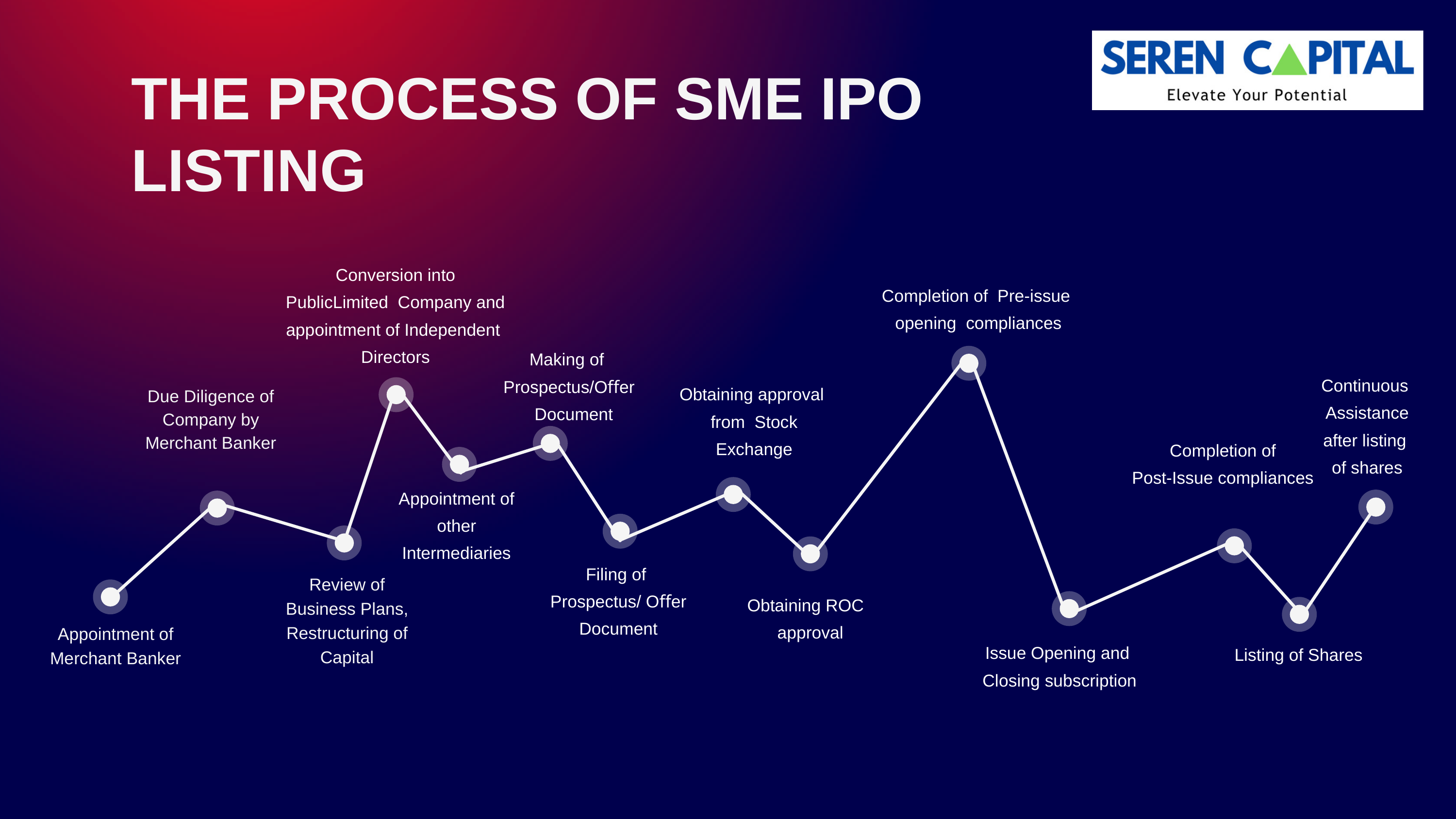

THE PROCESS OF SME IPO
LISTING
Conversion into PublicLimited  Company and appointment of Independent  Directors
Completion of  Pre-issue
opening  compliances
Making of
Prospectus/Oﬀer
 Document

Continuous  Assistance
after listing
of shares
Obtaining approval  from  Stock Exchange

Due Diligence of Company by Merchant Banker

Completion of
Post-Issue compliances

Appointment of other Intermediaries

Filing of  Prospectus/ Oﬀer Document
Review of Business Plans, Restructuring of Capital

Obtaining ROC
approval

Appointment of Merchant Banker
Issue Opening and  Closing subscription
Listing of Shares